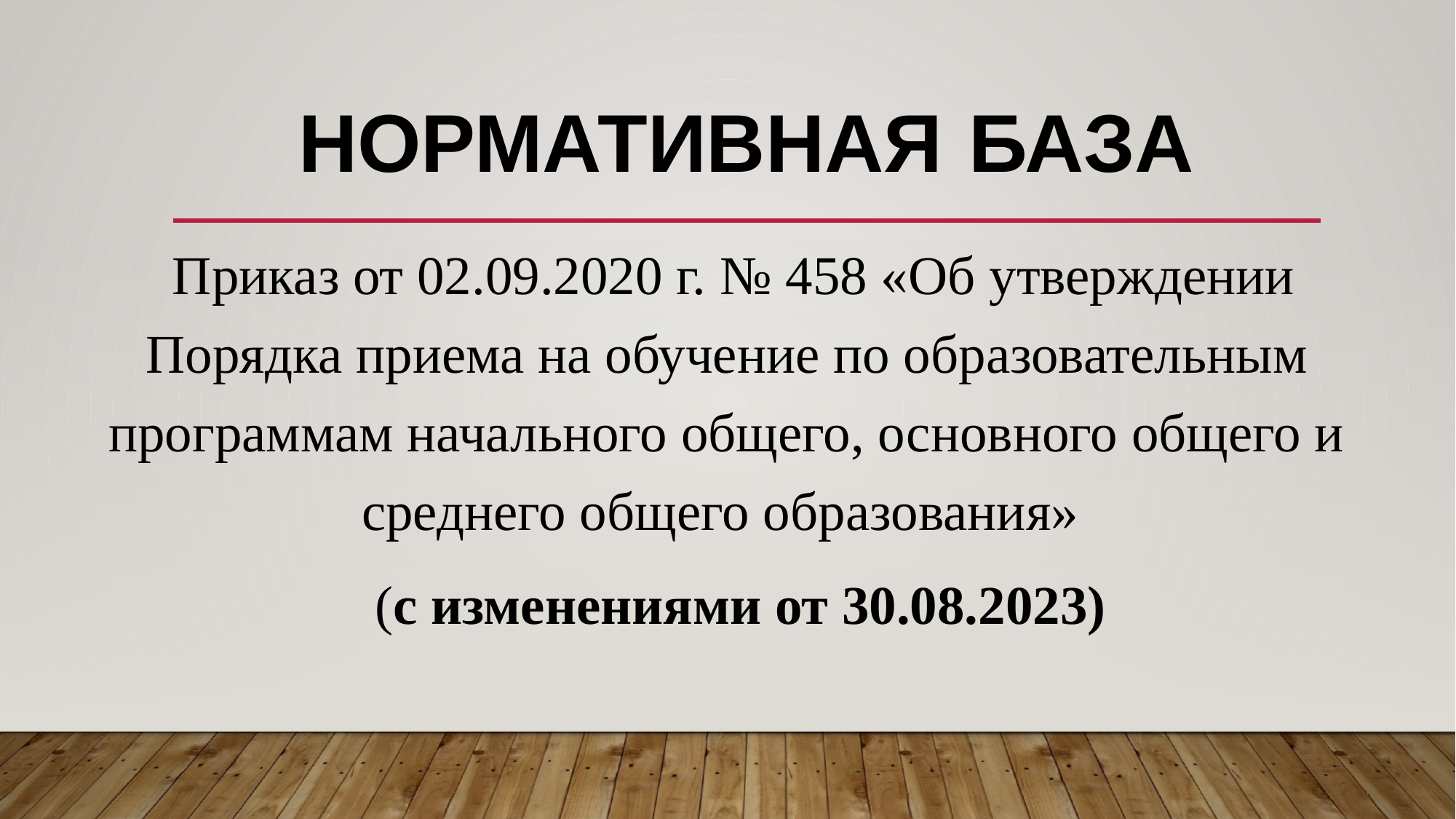

# Нормативная база
 Приказ от 02.09.2020 г. № 458 «Об утверждении Порядка приема на обучение по образовательным программам начального общего, основного общего и среднего общего образования»
   (с изменениями от 30.08.2023)